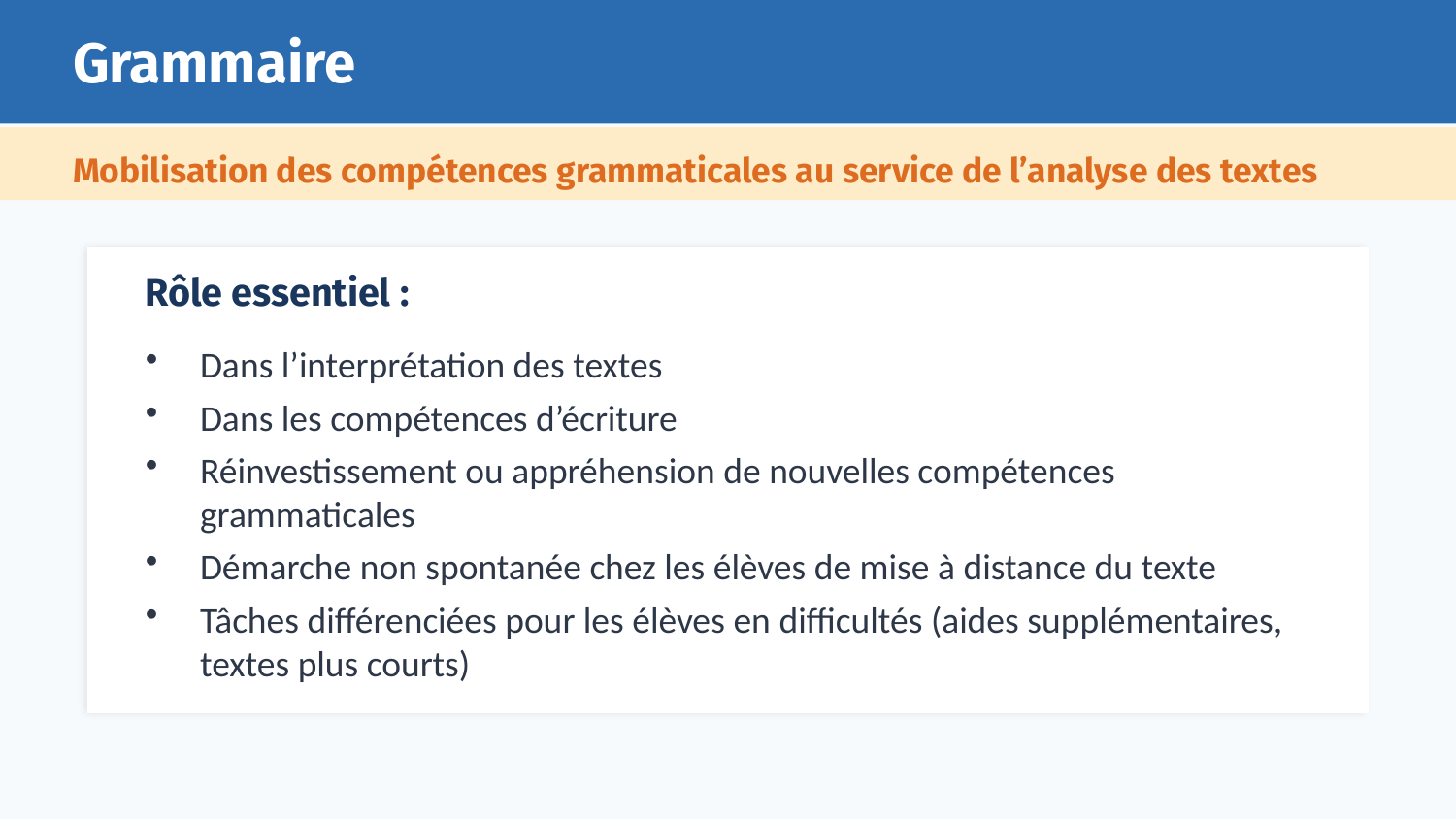

Grammaire

Mobilisation des compétences grammaticales au service de l’analyse des textes

Rôle essentiel :
Dans l’interprétation des textes
Dans les compétences d’écriture
Réinvestissement ou appréhension de nouvelles compétences grammaticales
Démarche non spontanée chez les élèves de mise à distance du texte
Tâches différenciées pour les élèves en difficultés (aides supplémentaires, textes plus courts)